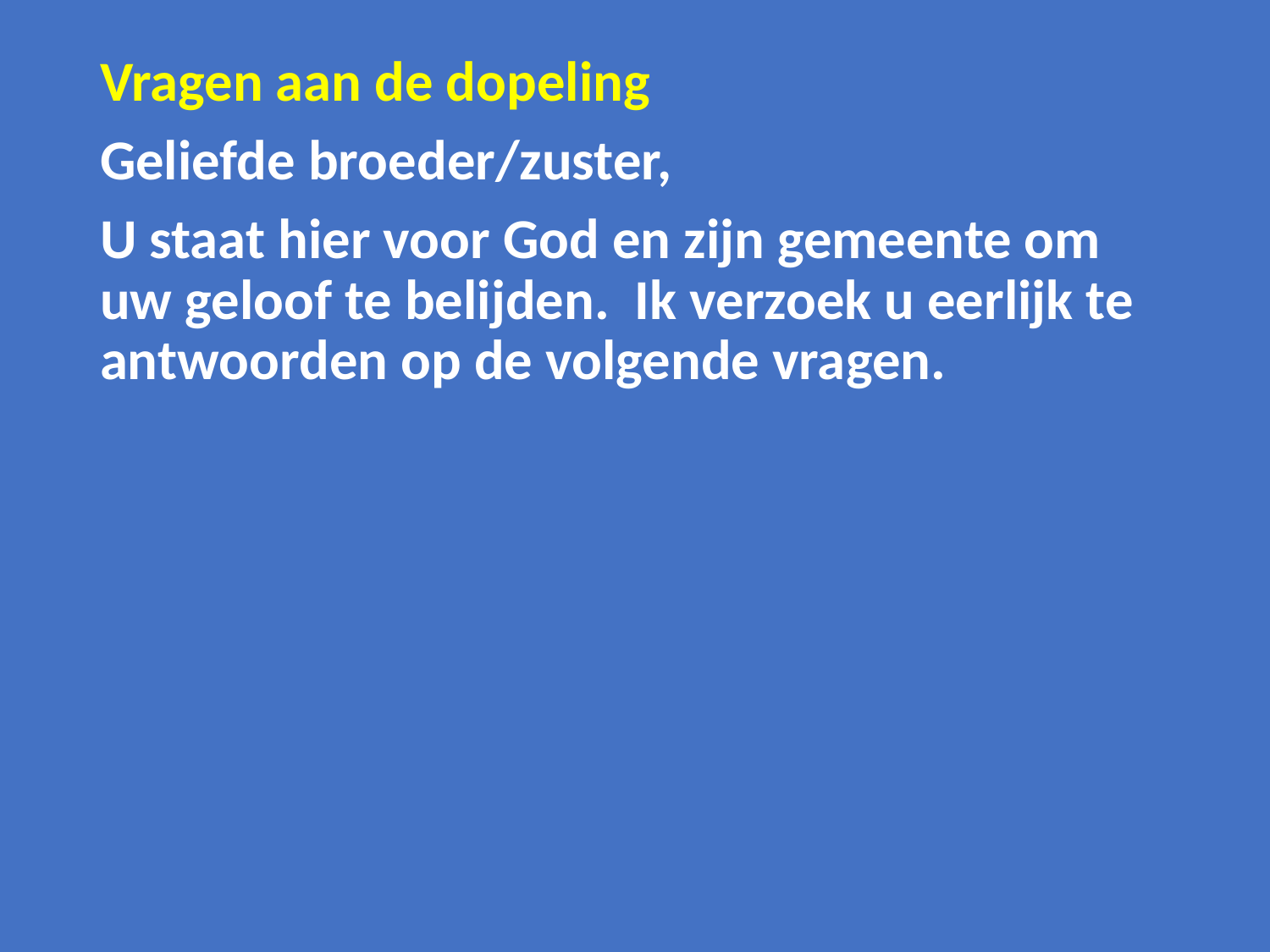

Vragen aan de dopeling
Geliefde broeder/zuster,
U staat hier voor God en zijn gemeente om uw geloof te belijden.  Ik verzoek u eerlijk te antwoorden op de volgende vragen.